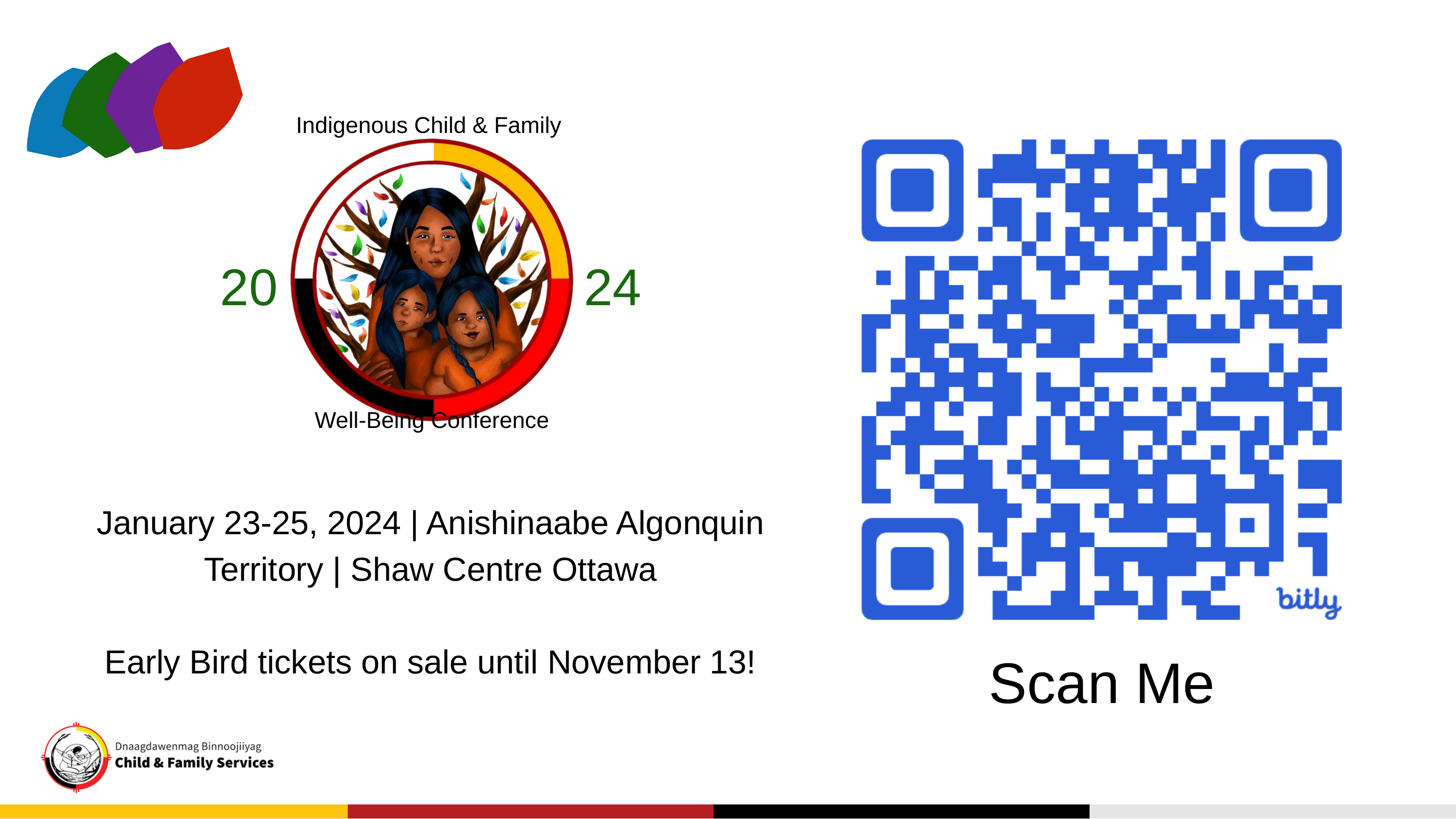

Indigenous Child & Family
20
24

Well-Being Conference
January 23-25, 2024 | Anishinaabe Algonquin Territory | Shaw Centre Ottawa

Early Bird tickets on sale until November 13!
Scan Me